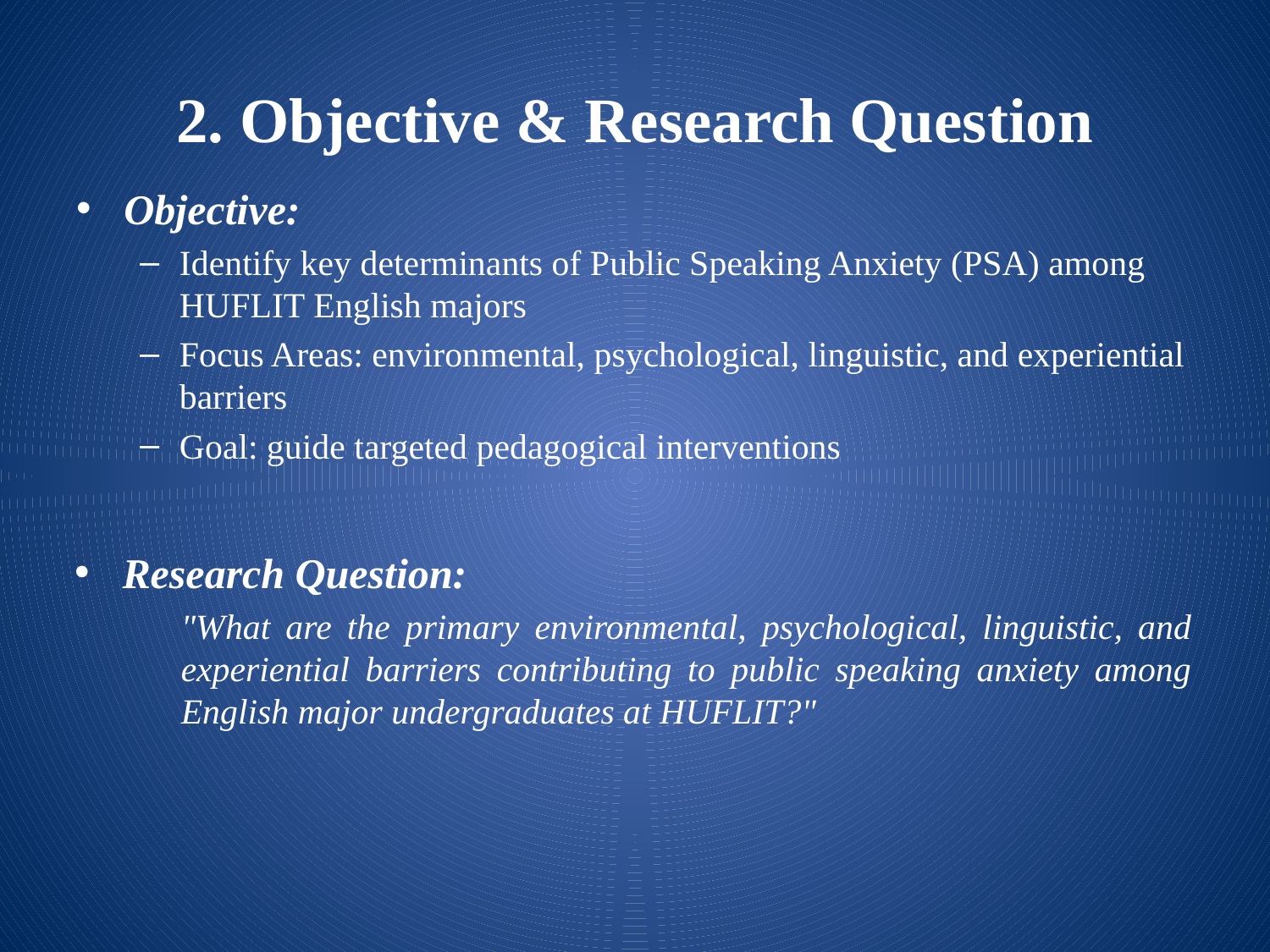

# 2. Objective & Research Question
Objective:
Identify key determinants of Public Speaking Anxiety (PSA) among HUFLIT English majors
Focus Areas: environmental, psychological, linguistic, and experiential barriers
Goal: guide targeted pedagogical interventions

Research Question:
"What are the primary environmental, psychological, linguistic, and experiential barriers contributing to public speaking anxiety among English major undergraduates at HUFLIT?"